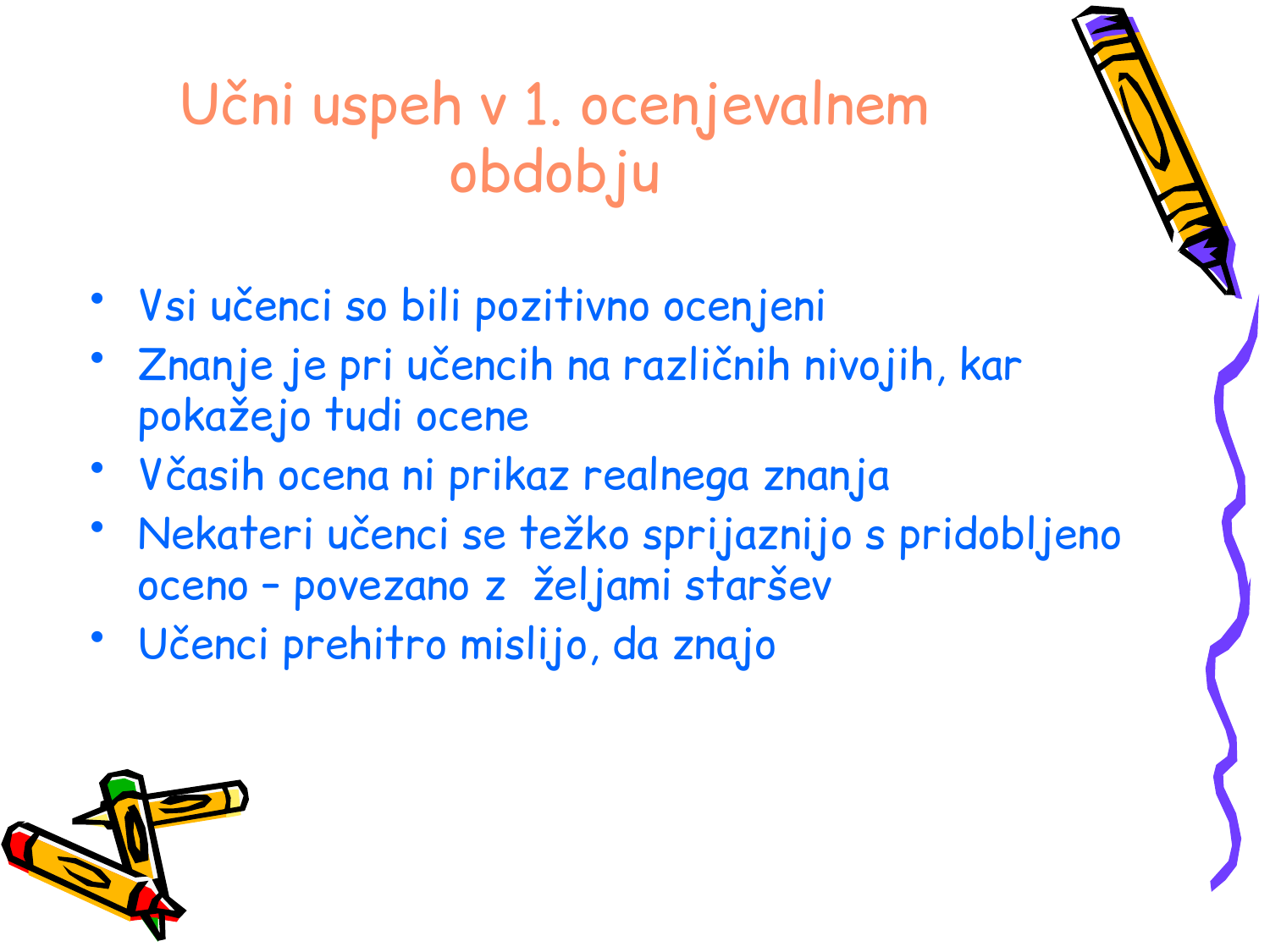

# Učni uspeh v 1. ocenjevalnem obdobju
Vsi učenci so bili pozitivno ocenjeni
Znanje je pri učencih na različnih nivojih, kar pokažejo tudi ocene
Včasih ocena ni prikaz realnega znanja
Nekateri učenci se težko sprijaznijo s pridobljeno oceno – povezano z  željami staršev
Učenci prehitro mislijo, da znajo